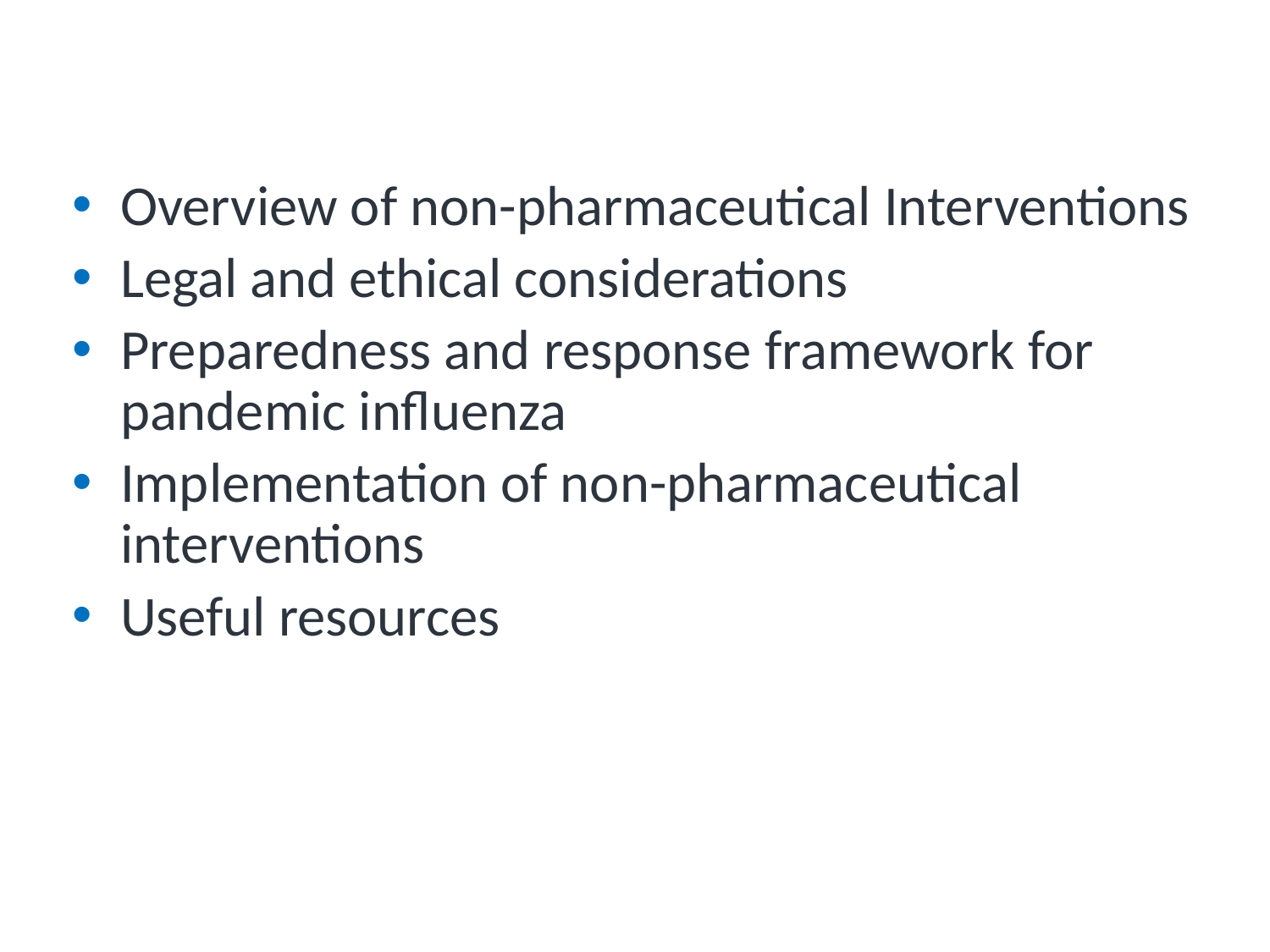

# Session Outline

Overview of non-pharmaceutical Interventions
Legal and ethical considerations
Preparedness and response framework for pandemic influenza
Implementation of non-pharmaceutical interventions
Useful resources